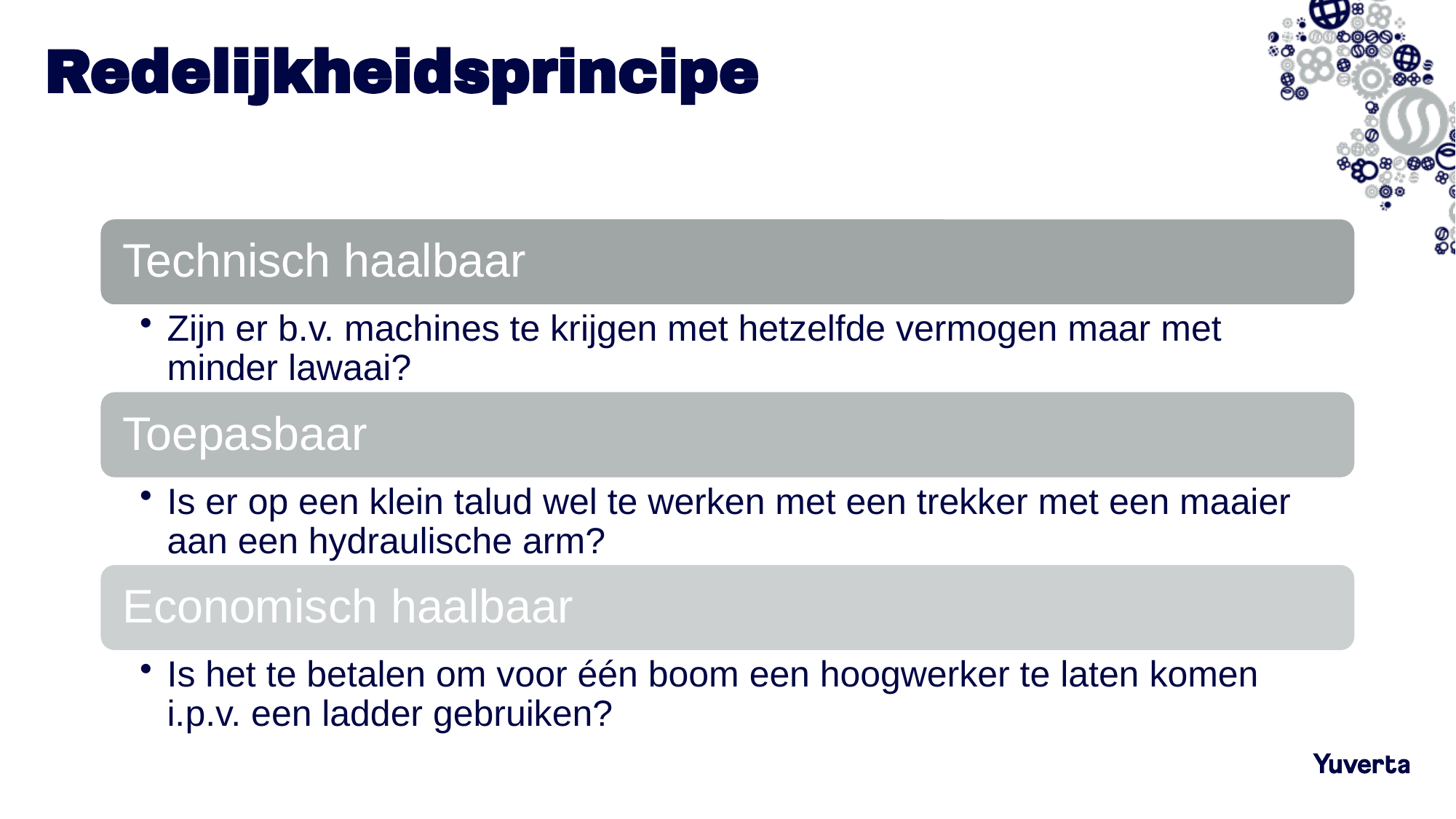

# Redelijkheidsprincipe
Technisch haalbaar
Zijn er b.v. machines te krijgen met hetzelfde vermogen maar met minder lawaai?
Toepasbaar
Is er op een klein talud wel te werken met een trekker met een maaier aan een hydraulische arm?
Economisch haalbaar
Is het te betalen om voor één boom een hoogwerker te laten komen i.p.v. een ladder gebruiken?